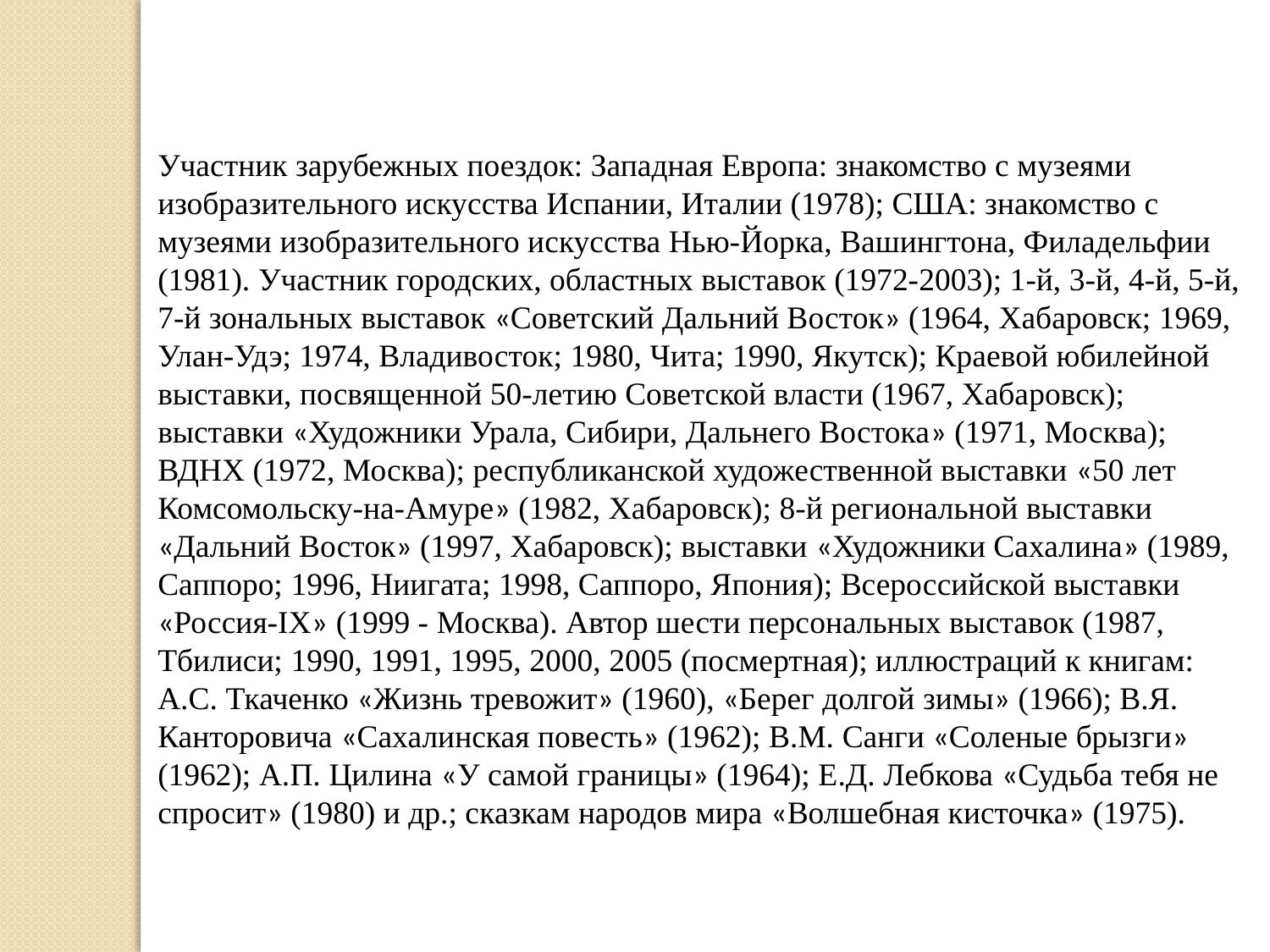

Участник зарубежных поездок: Западная Европа: знакомство с музеями изобразительного искусства Испании, Италии (1978); США: знакомство с музеями изобразительного искусства Нью-Йорка, Вашингтона, Филадельфии (1981). Участник городских, областных выставок (1972-2003); 1-й, 3-й, 4-й, 5-й, 7-й зональных выставок «Советский Дальний Восток» (1964, Хабаровск; 1969, Улан-Удэ; 1974, Владивосток; 1980, Чита; 1990, Якутск); Краевой юбилейной выставки, посвященной 50-летию Советской власти (1967, Хабаровск); выставки «Художники Урала, Сибири, Дальнего Востока» (1971, Москва); ВДНХ (1972, Москва); республиканской художественной выставки «50 лет Комсомольску-на-Амуре» (1982, Хабаровск); 8-й региональной выставки «Дальний Восток» (1997, Хабаровск); выставки «Художники Сахалина» (1989, Саппоро; 1996, Ниигата; 1998, Саппоро, Япония); Всероссийской выставки «Россия-IX» (1999 - Москва). Автор шести персональных выставок (1987, Тбилиси; 1990, 1991, 1995, 2000, 2005 (посмертная); иллюстраций к книгам: А.С. Ткаченко «Жизнь тревожит» (1960), «Берег долгой зимы» (1966); В.Я. Канторовича «Сахалинская повесть» (1962); В.М. Санги «Соленые брызги» (1962); А.П. Цилина «У самой границы» (1964); Е.Д. Лебкова «Судьба тебя не спросит» (1980) и др.; сказкам народов мира «Волшебная кисточка» (1975).